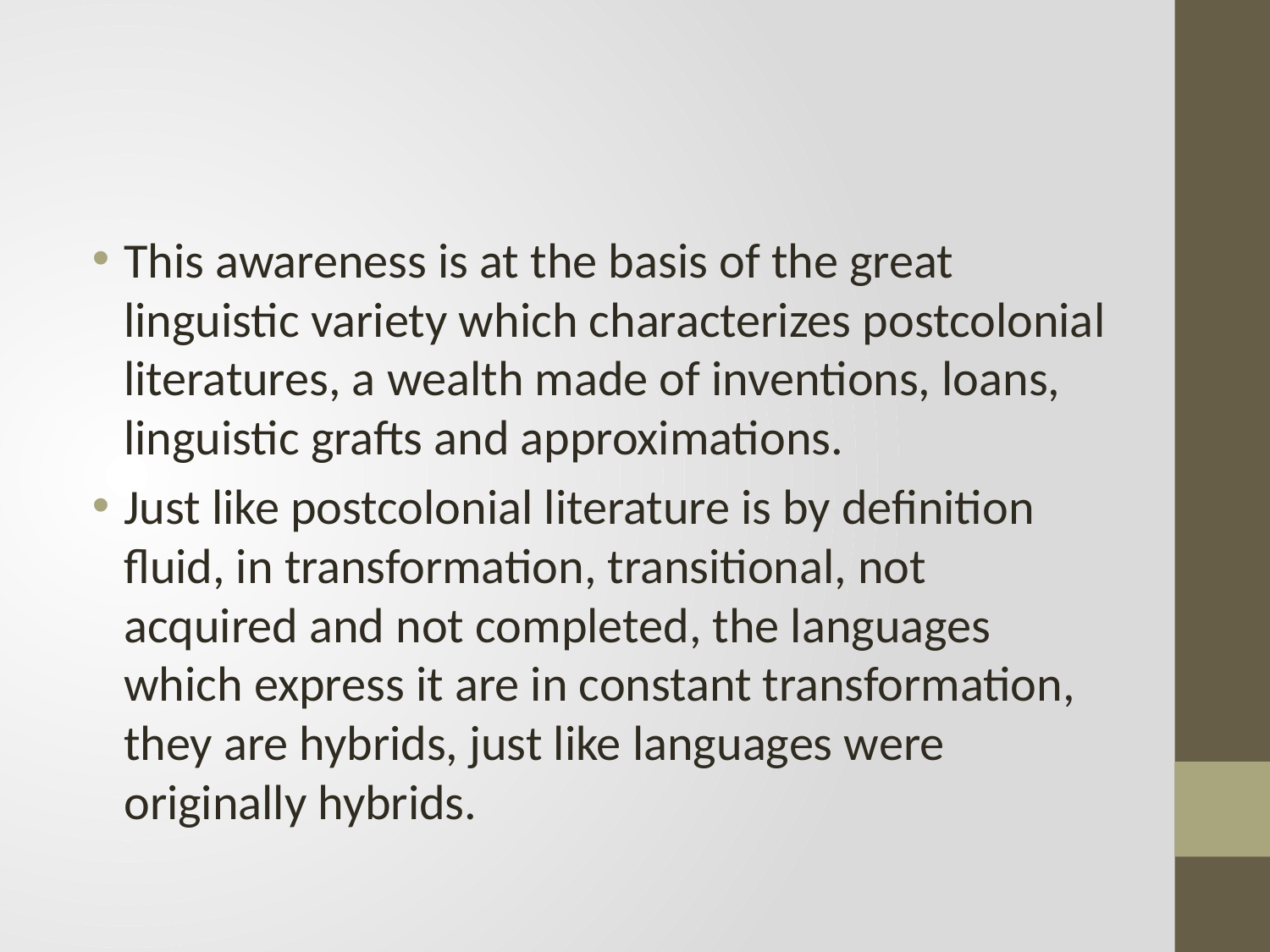

#
This awareness is at the basis of the great linguistic variety which characterizes postcolonial literatures, a wealth made of inventions, loans, linguistic grafts and approximations.
Just like postcolonial literature is by definition fluid, in transformation, transitional, not acquired and not completed, the languages which express it are in constant transformation, they are hybrids, just like languages were originally hybrids.